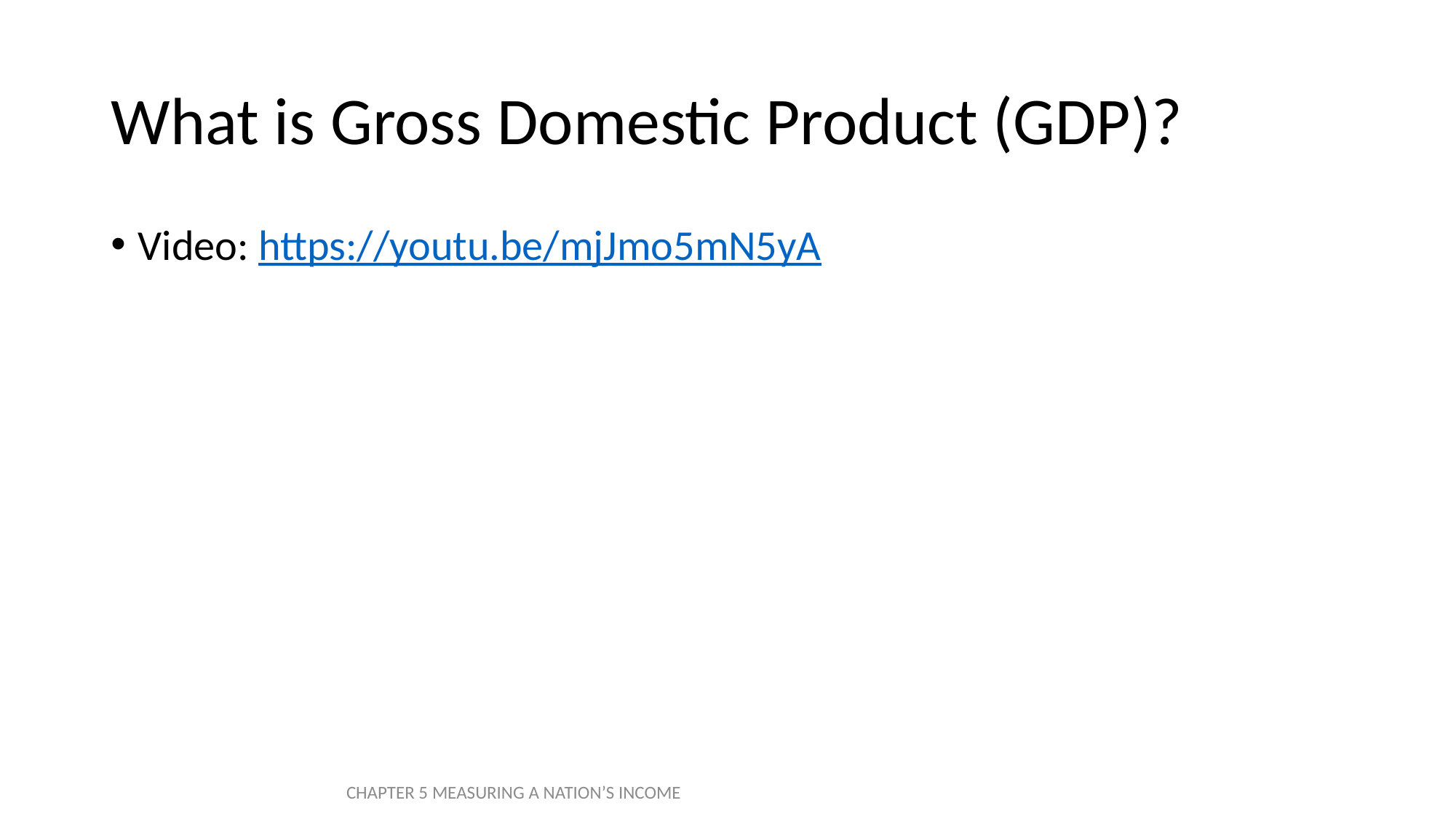

# What is Gross Domestic Product (GDP)?
Video: https://youtu.be/mjJmo5mN5yA

CHAPTER 5 MEASURING A NATION’S INCOME